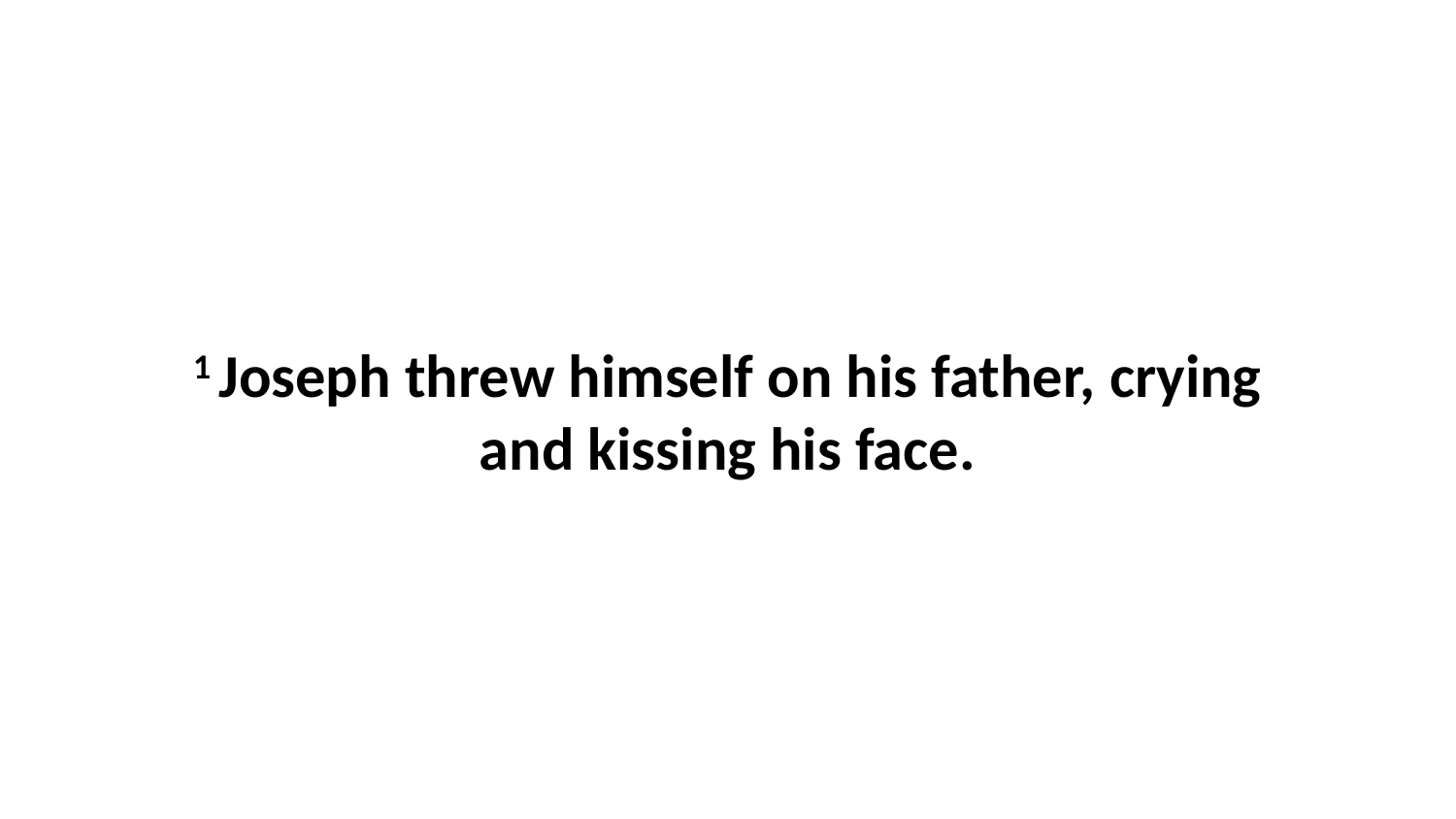

1 Joseph threw himself on his father, crying and kissing his face.